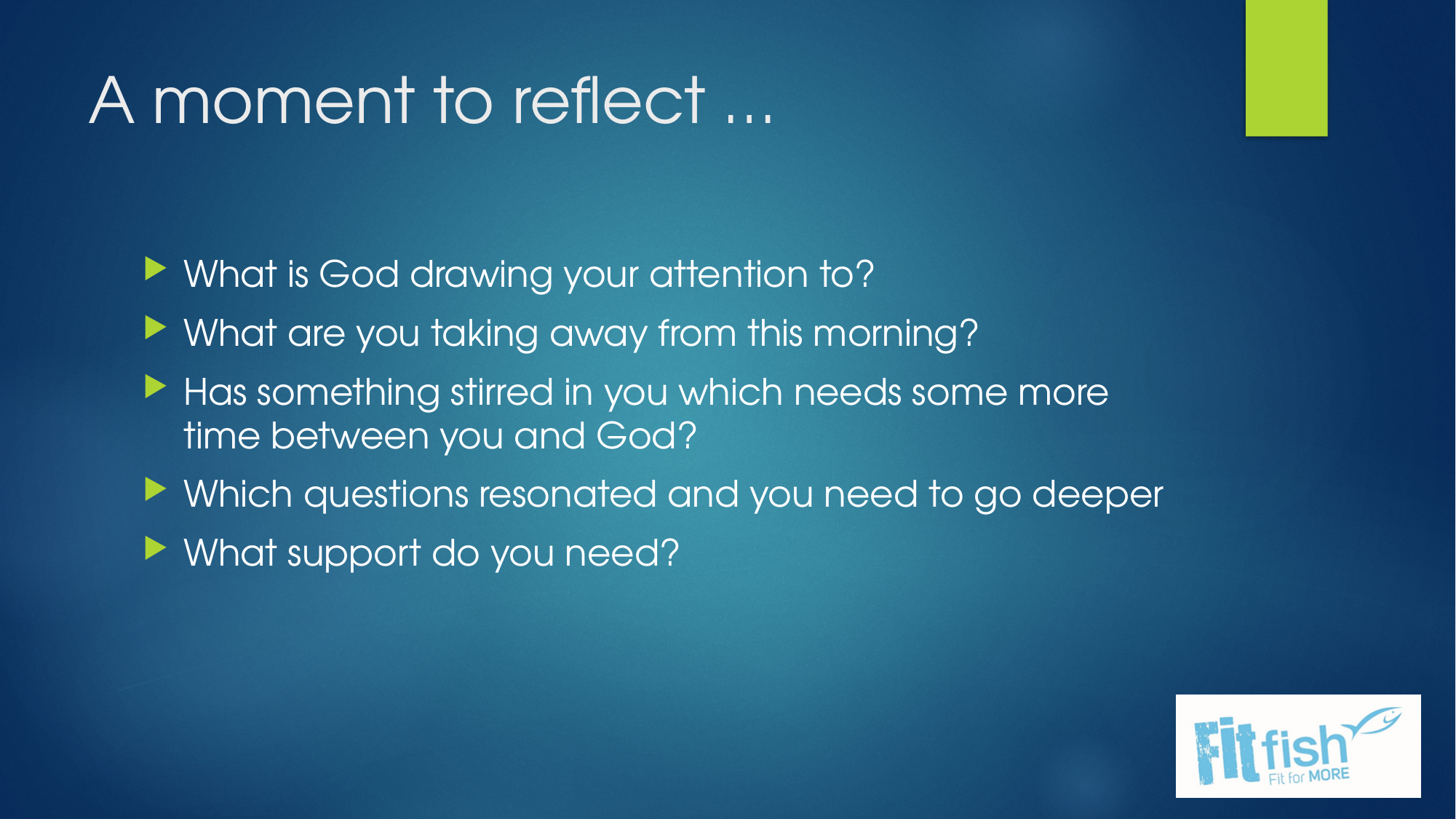

# A moment to reflect …
What is God drawing your attention to?
What are you taking away from this morning?
Has something stirred in you which needs some more time between you and God?
Which questions resonated and you need to go deeper
What support do you need?